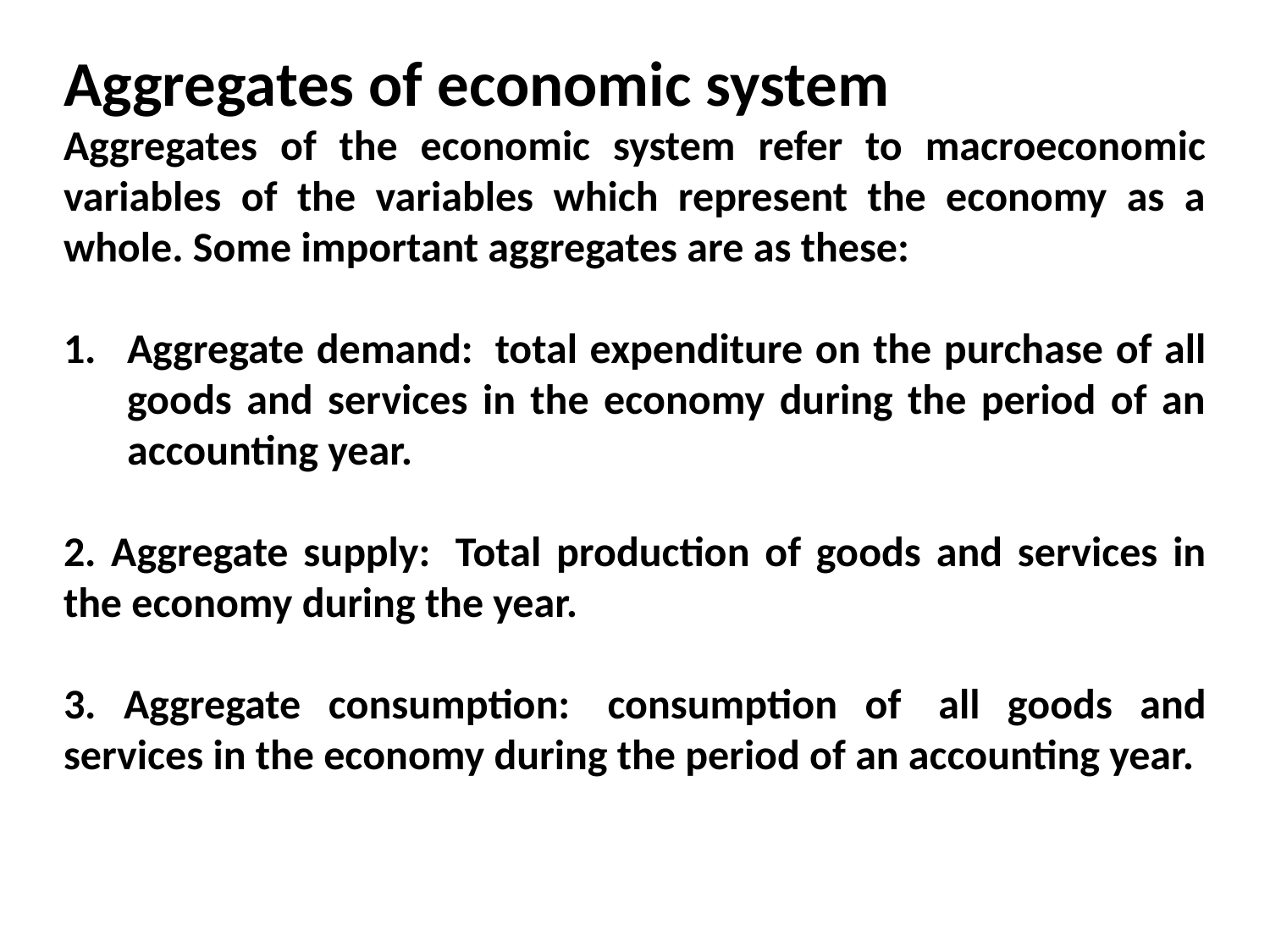

Aggregates of economic system
Aggregates of the economic system refer to macroeconomic variables of the variables which represent the economy as a whole. Some important aggregates are as these:

Aggregate demand:  total expenditure on the purchase of all goods and services in the economy during the period of an accounting year.

2. Aggregate supply:  Total production of goods and services in the economy during the year.

3. Aggregate consumption:  consumption of  all goods and services in the economy during the period of an accounting year.